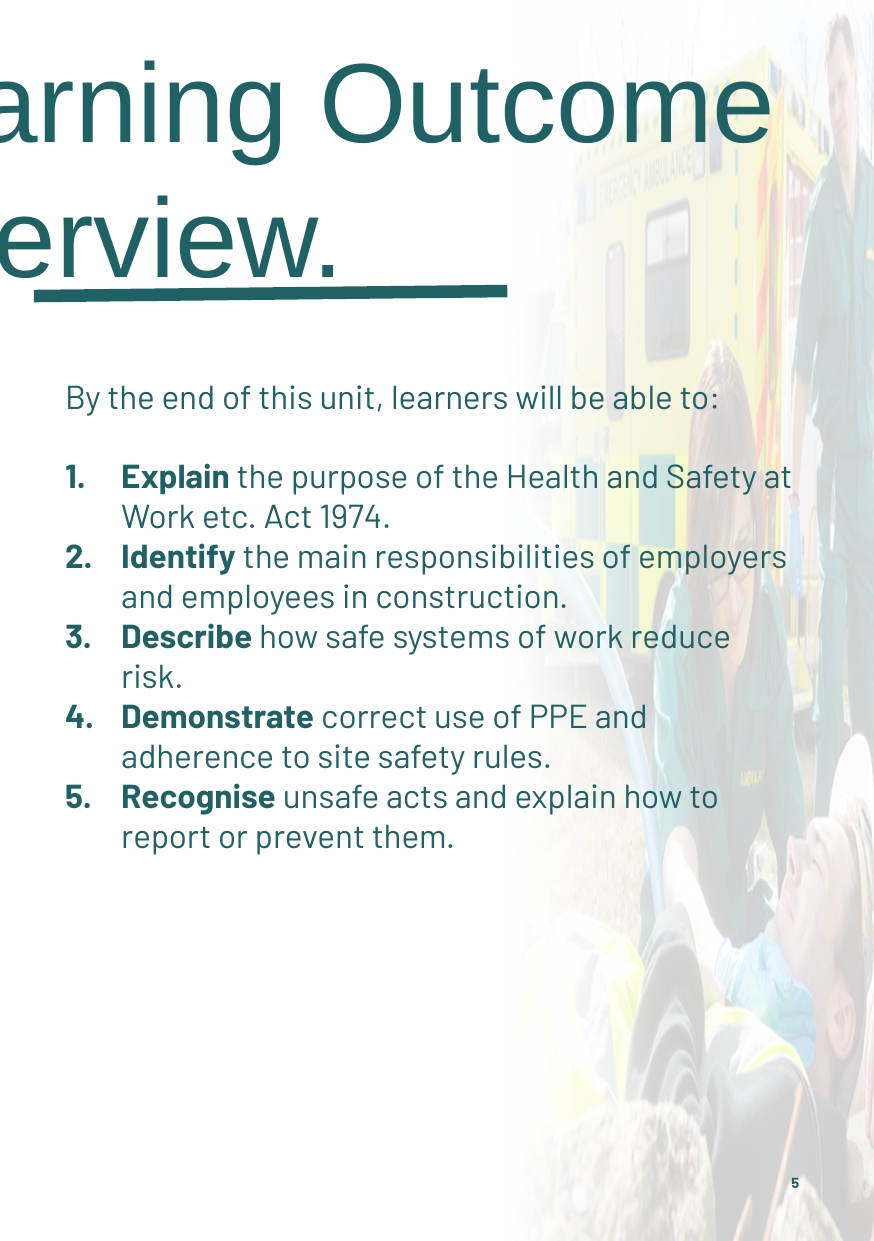

Learning Outcome
Overview.
By the end of this unit, learners will be able to:

Explain the purpose of the Health and Safety at Work etc. Act 1974.
Identify the main responsibilities of employers and employees in construction.
Describe how safe systems of work reduce risk.
Demonstrate correct use of PPE and adherence to site safety rules.
Recognise unsafe acts and explain how to report or prevent them.
5